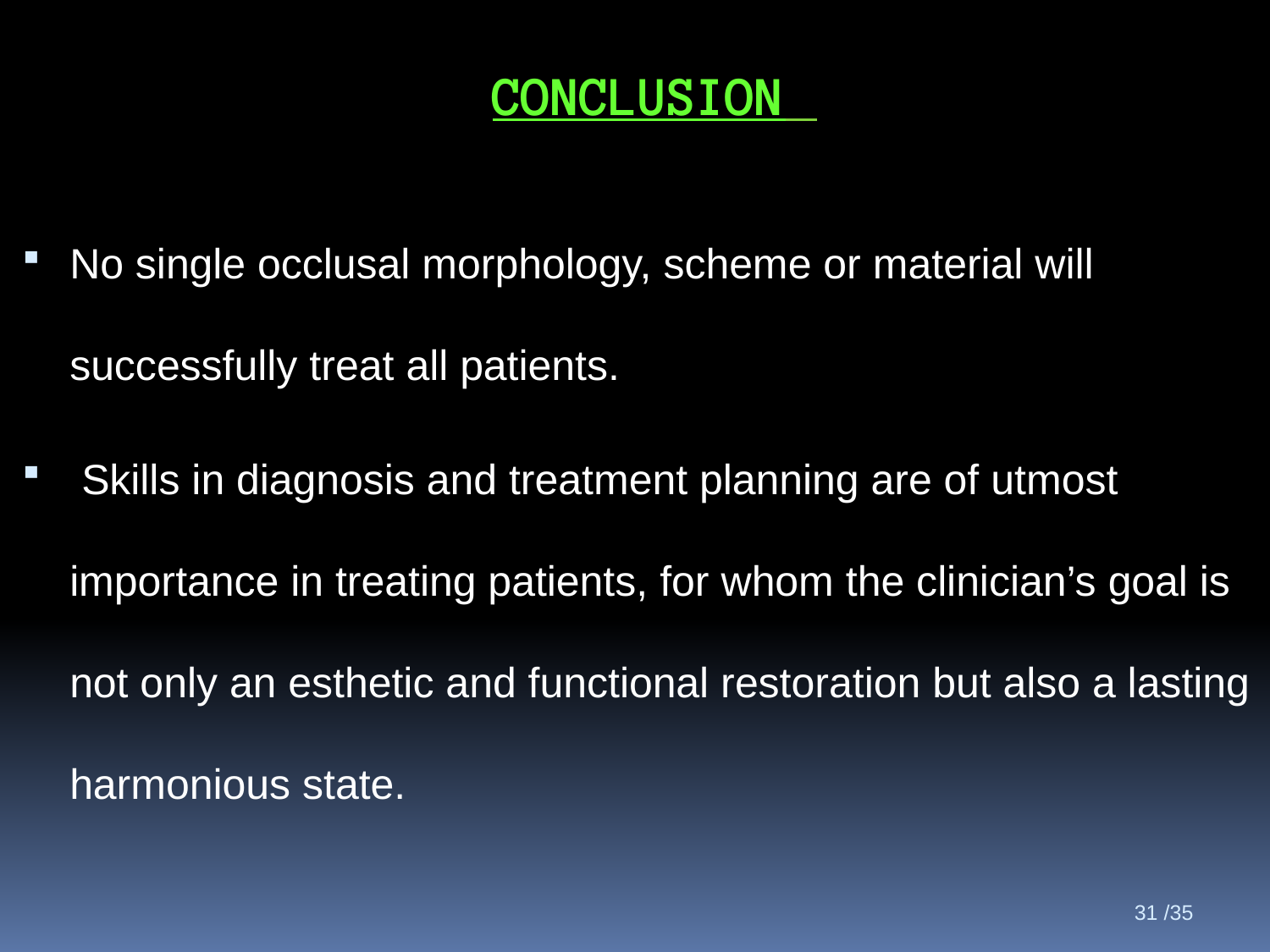

# CONCLUSION
No single occlusal morphology, scheme or material will successfully treat all patients.
 Skills in diagnosis and treatment planning are of utmost importance in treating patients, for whom the clinician’s goal is not only an esthetic and functional restoration but also a lasting harmonious state.
31 /35